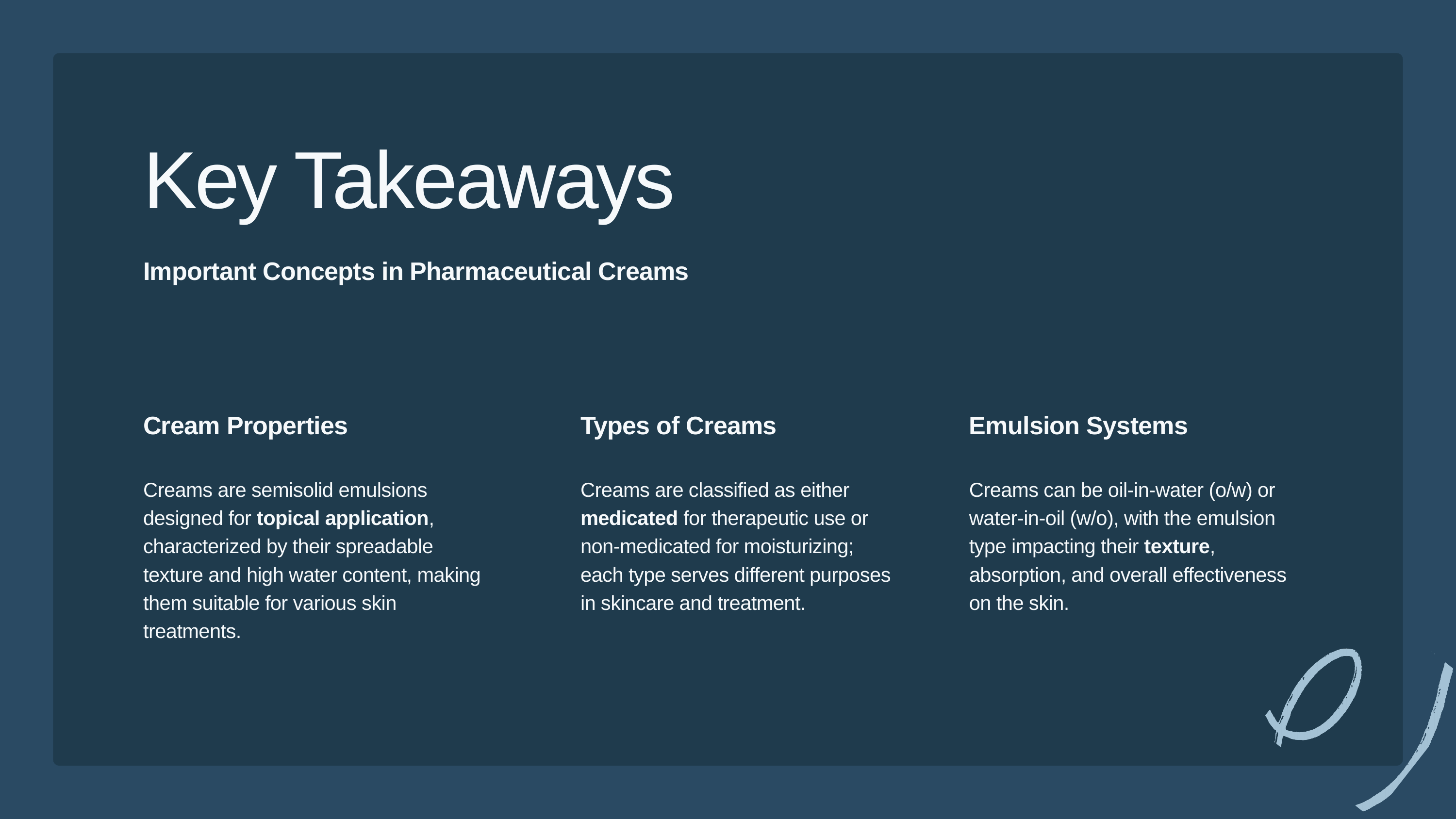

Key Takeaways
Important Concepts in Pharmaceutical Creams
Cream Properties
Creams are semisolid emulsions designed for topical application, characterized by their spreadable texture and high water content, making them suitable for various skin treatments.
Types of Creams
Creams are classified as either medicated for therapeutic use or non-medicated for moisturizing; each type serves different purposes in skincare and treatment.
Emulsion Systems
Creams can be oil-in-water (o/w) or water-in-oil (w/o), with the emulsion type impacting their texture, absorption, and overall effectiveness on the skin.

12